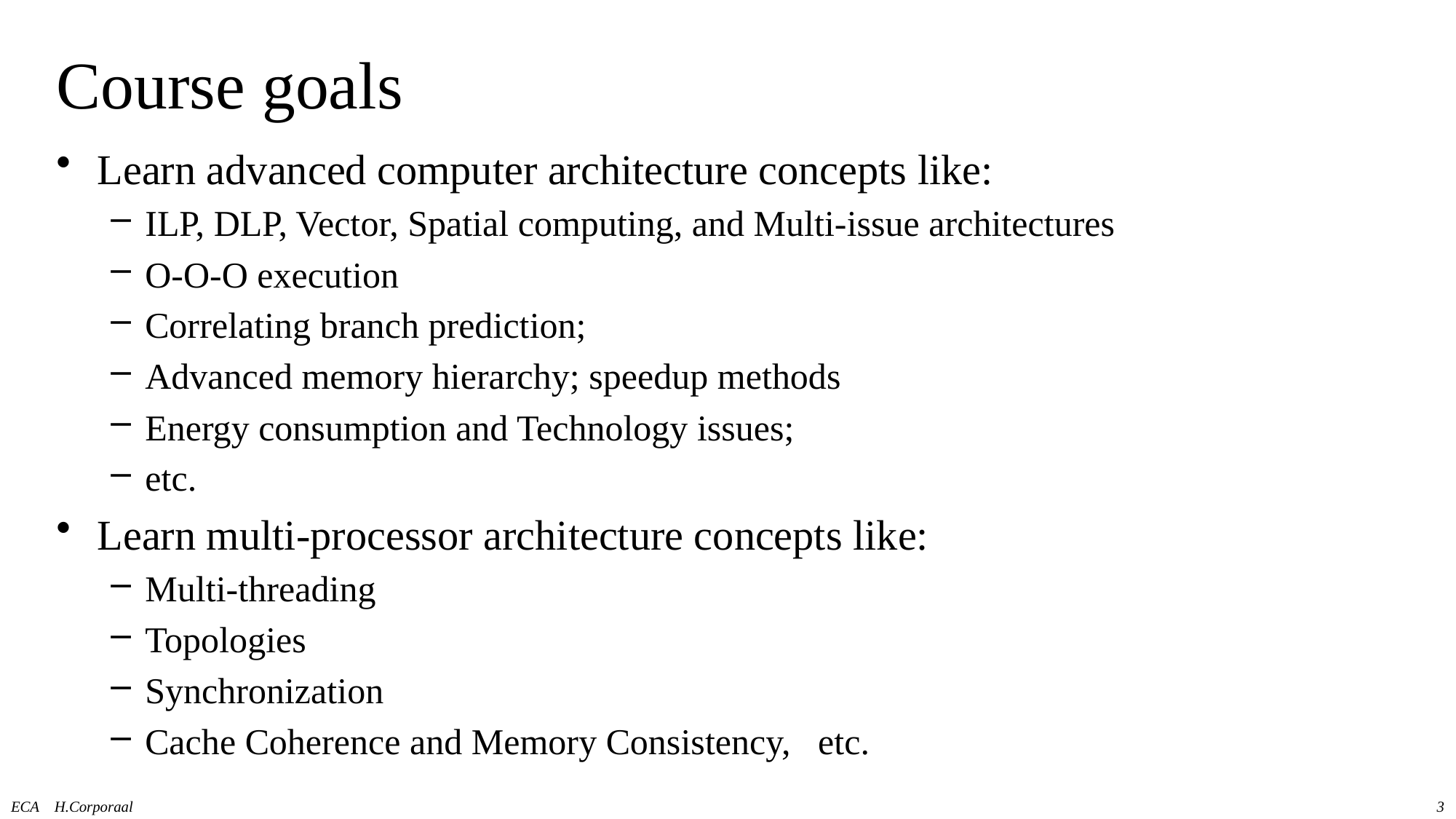

# Course goals
Learn advanced computer architecture concepts like:
ILP, DLP, Vector, Spatial computing, and Multi-issue architectures
O-O-O execution
Correlating branch prediction;
Advanced memory hierarchy; speedup methods
Energy consumption and Technology issues;
etc.
Learn multi-processor architecture concepts like:
Multi-threading
Topologies
Synchronization
Cache Coherence and Memory Consistency,   etc.
ECA    H.Corporaal
3